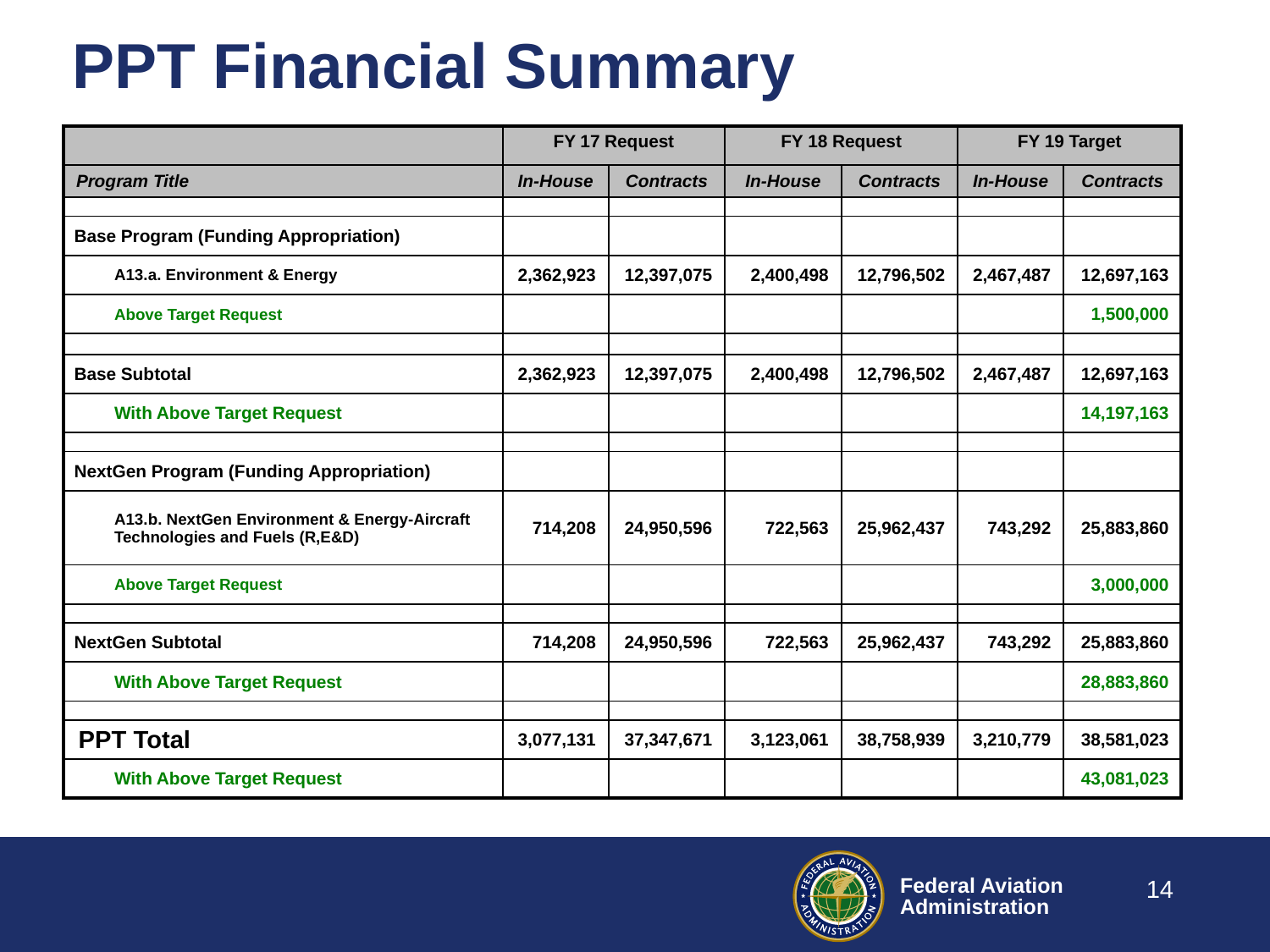

PPT Financial Summary
|  | FY 17 Request |  | FY 18 Request |  | FY 19 Target |  |
| --- | --- | --- | --- | --- | --- | --- |
| Program Title | In-House | Contracts | In-House | Contracts | In-House | Contracts |
|  |  |  |  |  |  |  |
| Base Program (Funding Appropriation) |  |  |  |  |  |  |
| A13.a. Environment & Energy | 2,362,923 | 12,397,075 | 2,400,498 | 12,796,502 | 2,467,487 | 12,697,163 |
| Above Target Request |  |  |  |  |  | 1,500,000 |
|  |  |  |  |  |  |  |
| Base Subtotal | 2,362,923 | 12,397,075 | 2,400,498 | 12,796,502 | 2,467,487 | 12,697,163 |
| With Above Target Request |  |  |  |  |  | 14,197,163 |
|  |  |  |  |  |  |  |
| NextGen Program (Funding Appropriation) |  |  |  |  |  |  |
| A13.b. NextGen Environment & Energy-Aircraft Technologies and Fuels (R,E&D) | 714,208 | 24,950,596 | 722,563 | 25,962,437 | 743,292 | 25,883,860 |
| Above Target Request |  |  |  |  |  | 3,000,000 |
|  |  |  |  |  |  |  |
| NextGen Subtotal | 714,208 | 24,950,596 | 722,563 | 25,962,437 | 743,292 | 25,883,860 |
| With Above Target Request |  |  |  |  |  | 28,883,860 |
|  |  |  |  |  |  |  |
| PPT Total | 3,077,131 | 37,347,671 | 3,123,061 | 38,758,939 | 3,210,779 | 38,581,023 |
| With Above Target Request |  |  |  |  |  | 43,081,023 |
14